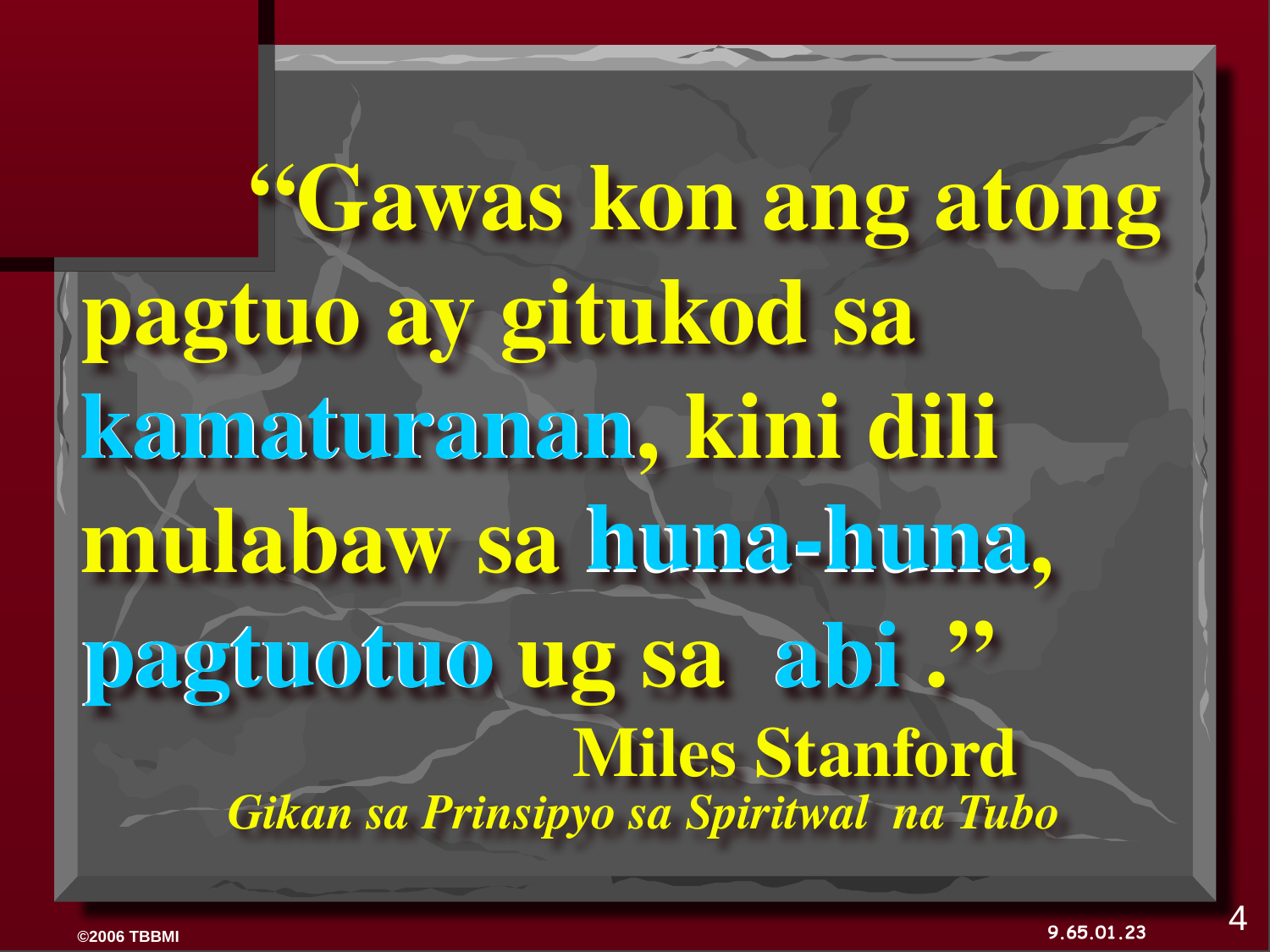

“Gawas kon ang atong pagtuo ay gitukod sa  kamaturanan, kini dili mulabaw sa huna-huna, pagtuotuo ug sa  abi .”
                            Miles Stanford
            Gikan sa Prinsipyo sa Spiritwal  na Tubo

kamaturanan
huna-huna
pagtuotuo
abi

4

9.65.01.23
©2006 TBBMI